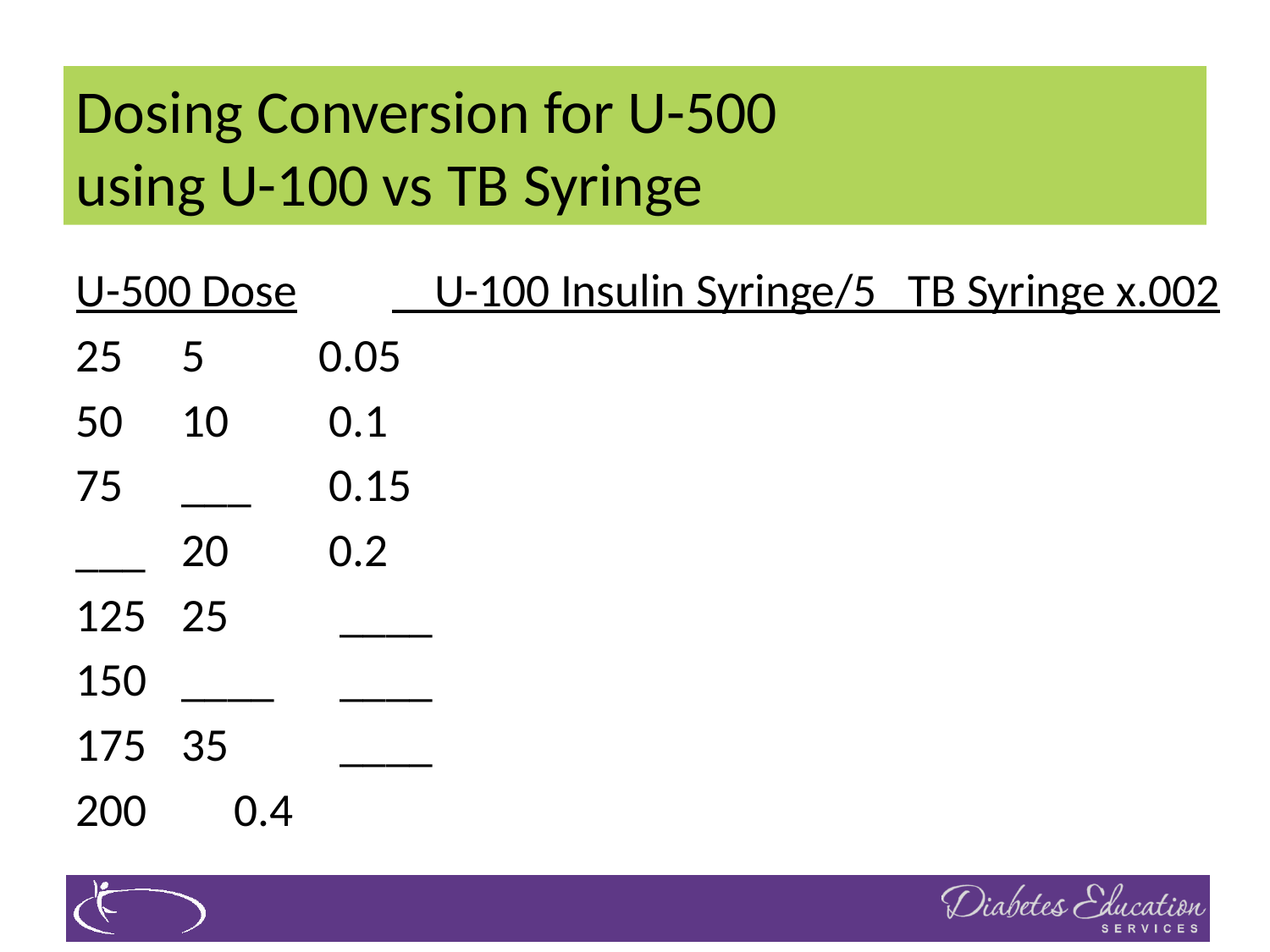

# Dosing Conversion for U-500 using U-100 vs TB Syringe
U-500 Dose	    U-100 Insulin Syringe/5   TB Syringe x.002
25			5			   0.05
50			10			    0.1
75			___			    0.15
___			20			    0.2
125			25			     ____
150			____			     ____
175			35			     ____
200						     0.4